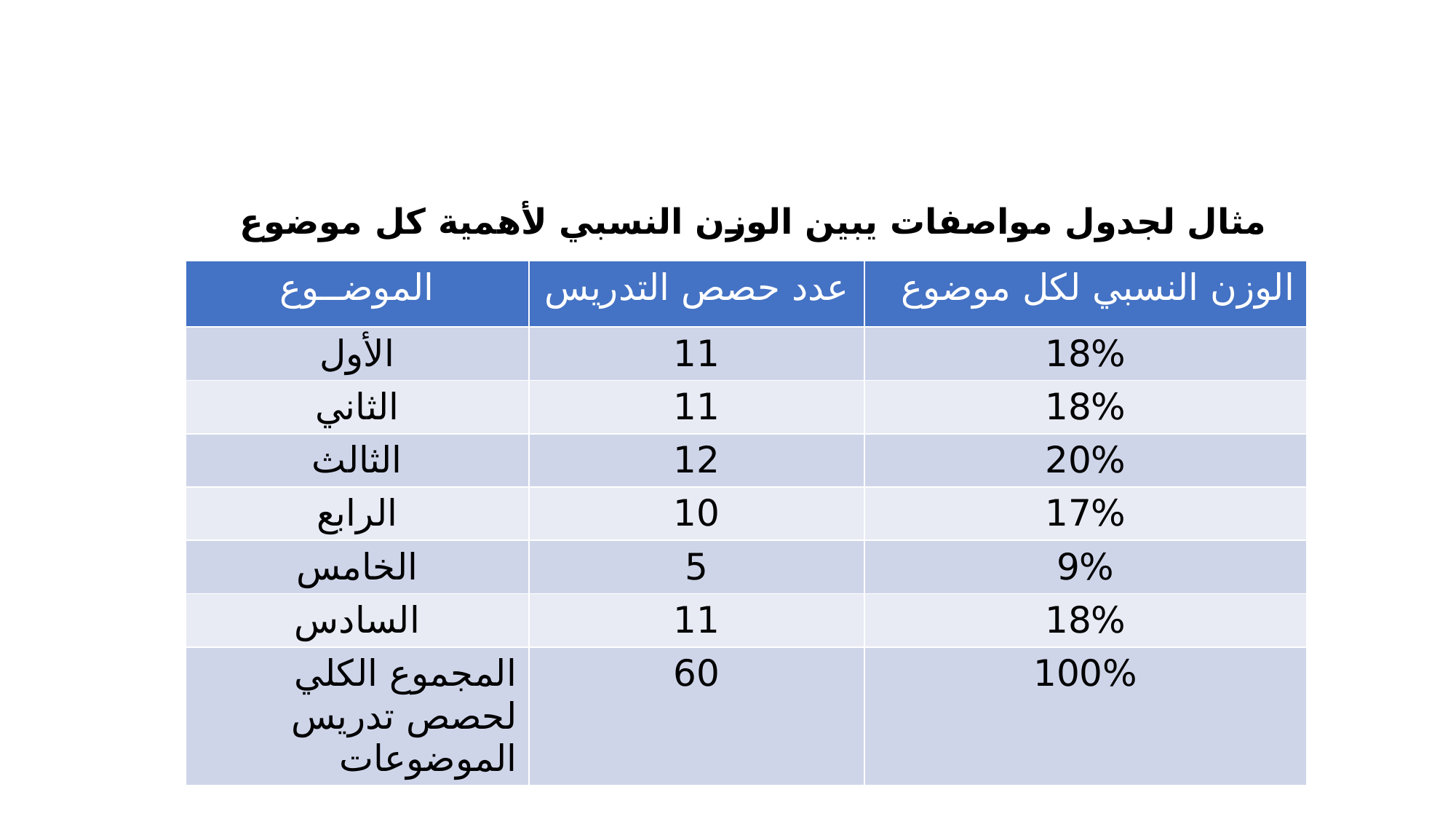

مثال لجدول مواصفات يبين الوزن النسبي لأهمية كل موضوع
| الموضــوع | عدد حصص التدريس | الوزن النسبي لكل موضوع |
| --- | --- | --- |
| الأول | 11 | 18% |
| الثاني | 11 | 18% |
| الثالث | 12 | 20% |
| الرابع | 10 | 17% |
| الخامس | 5 | 9% |
| السادس | 11 | 18% |
| المجموع الكلي لحصص تدريس الموضوعات | 60 | 100% |